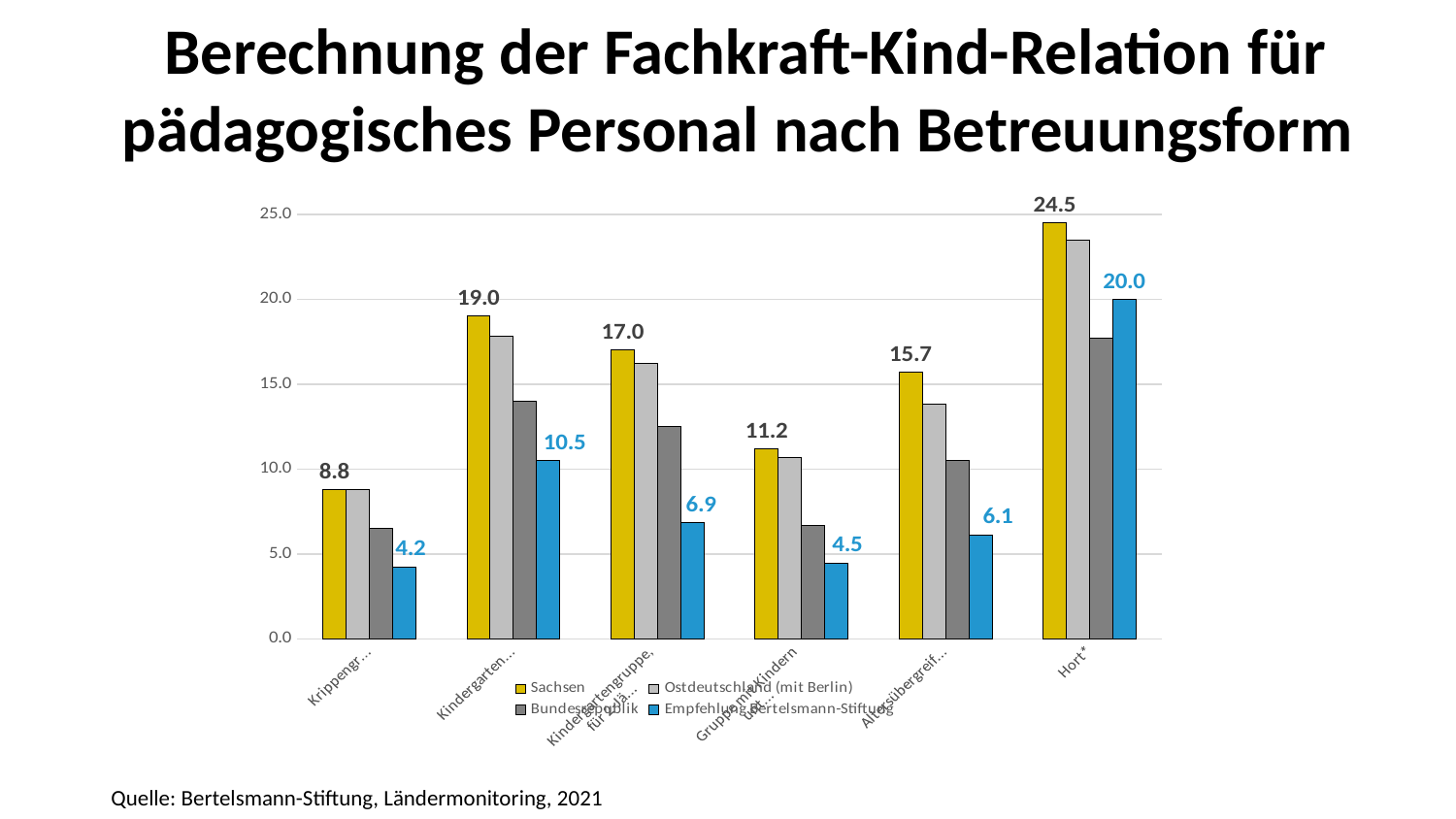

Berechnung der Fachkraft-Kind-Relation für pädagogisches Personal nach Betreuungsform

### Chart

| Category | Sachsen | Ostdeutschland (mit Berlin) | Bundesrepublik | Empfehlung Bertelsmann-Stiftung |
|---|---|---|---|---|
| Krippengruppe | 8.8 | 8.8 | 6.5 | 4.2 |
| Kindergartengruppe | 19.0 | 17.8 | 14.0 | 10.5 |
| Kindergartengruppe,
für 2-Jährige geöffnet | 17.0 | 16.2 | 12.5 | 6.86 |
| Gruppe mit Kindern
unter 4 Jahren | 11.2 | 10.7 | 6.7 | 4.48 |
| Altersübergreifende Gruppe | 15.7 | 13.8 | 10.5 | 6.11 |
| Hort* | 24.5 | 23.5 | 17.7 | 20.0 |
Quelle: Bertelsmann-Stiftung, Ländermonitoring, 2021